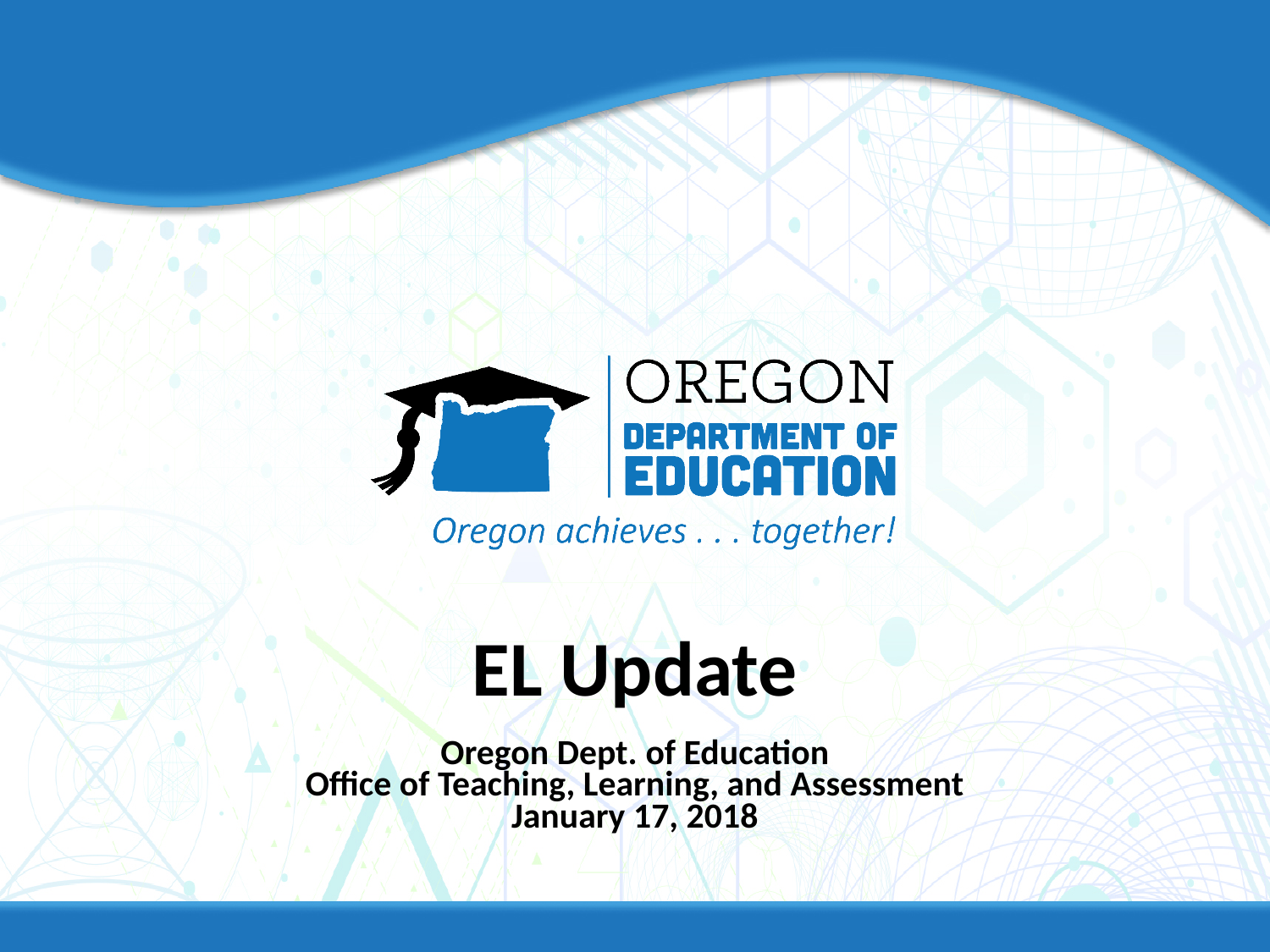

# EL Update Oregon Dept. of Education Office of Teaching, Learning, and Assessment January 17, 2018